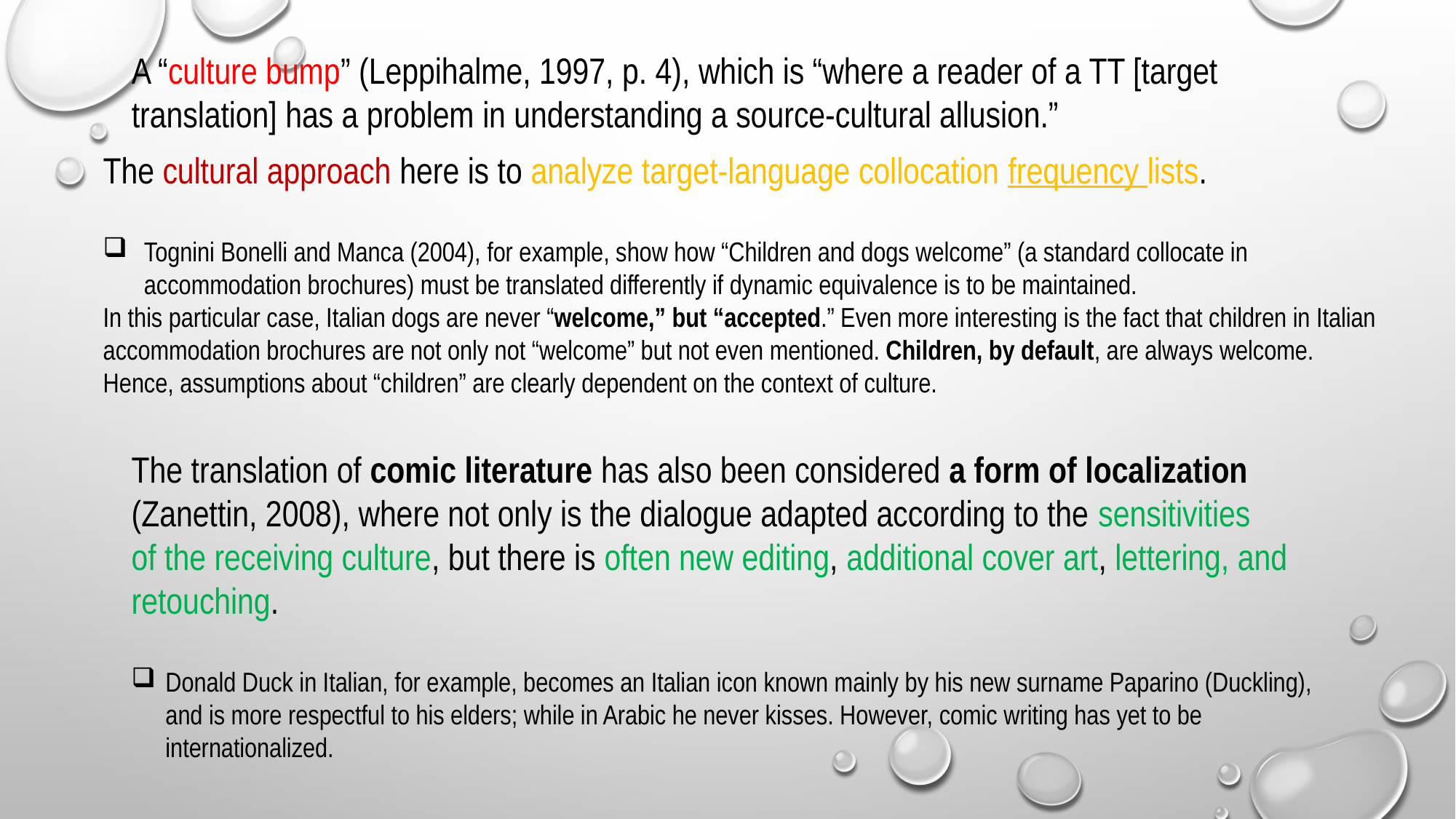

A “culture bump” (Leppihalme, 1997, p. 4), which is “where a reader of a TT [target translation] has a problem in understanding a source-cultural allusion.”
The cultural approach here is to analyze target-language collocation frequency lists.

Tognini Bonelli and Manca (2004), for example, show how “Children and dogs welcome” (a standard collocate in accommodation brochures) must be translated differently if dynamic equivalence is to be maintained.
In this particular case, Italian dogs are never “welcome,” but “accepted.” Even more interesting is the fact that children in Italian accommodation brochures are not only not “welcome” but not even mentioned. Children, by default, are always welcome. Hence, assumptions about “children” are clearly dependent on the context of culture.
The translation of comic literature has also been considered a form of localization
(Zanettin, 2008), where not only is the dialogue adapted according to the sensitivities
of the receiving culture, but there is often new editing, additional cover art, lettering, and
retouching.

Donald Duck in Italian, for example, becomes an Italian icon known mainly by his new surname Paparino (Duckling), and is more respectful to his elders; while in Arabic he never kisses. However, comic writing has yet to be internationalized.